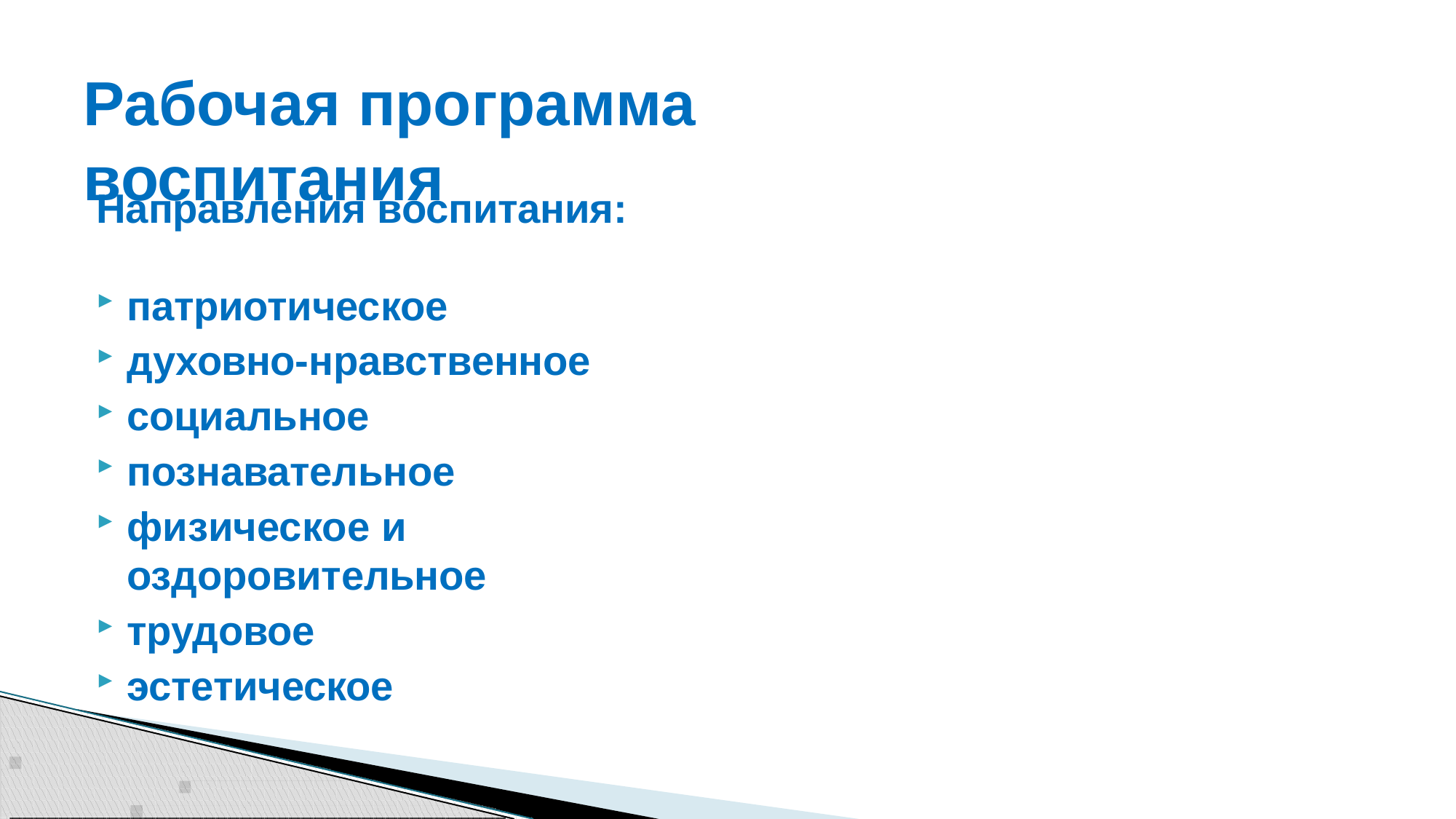

# Рабочая программа воспитания
Направления воспитания:

патриотическое
духовно-нравственное
социальное
познавательное
физическое и оздоровительное
трудовое
эстетическое